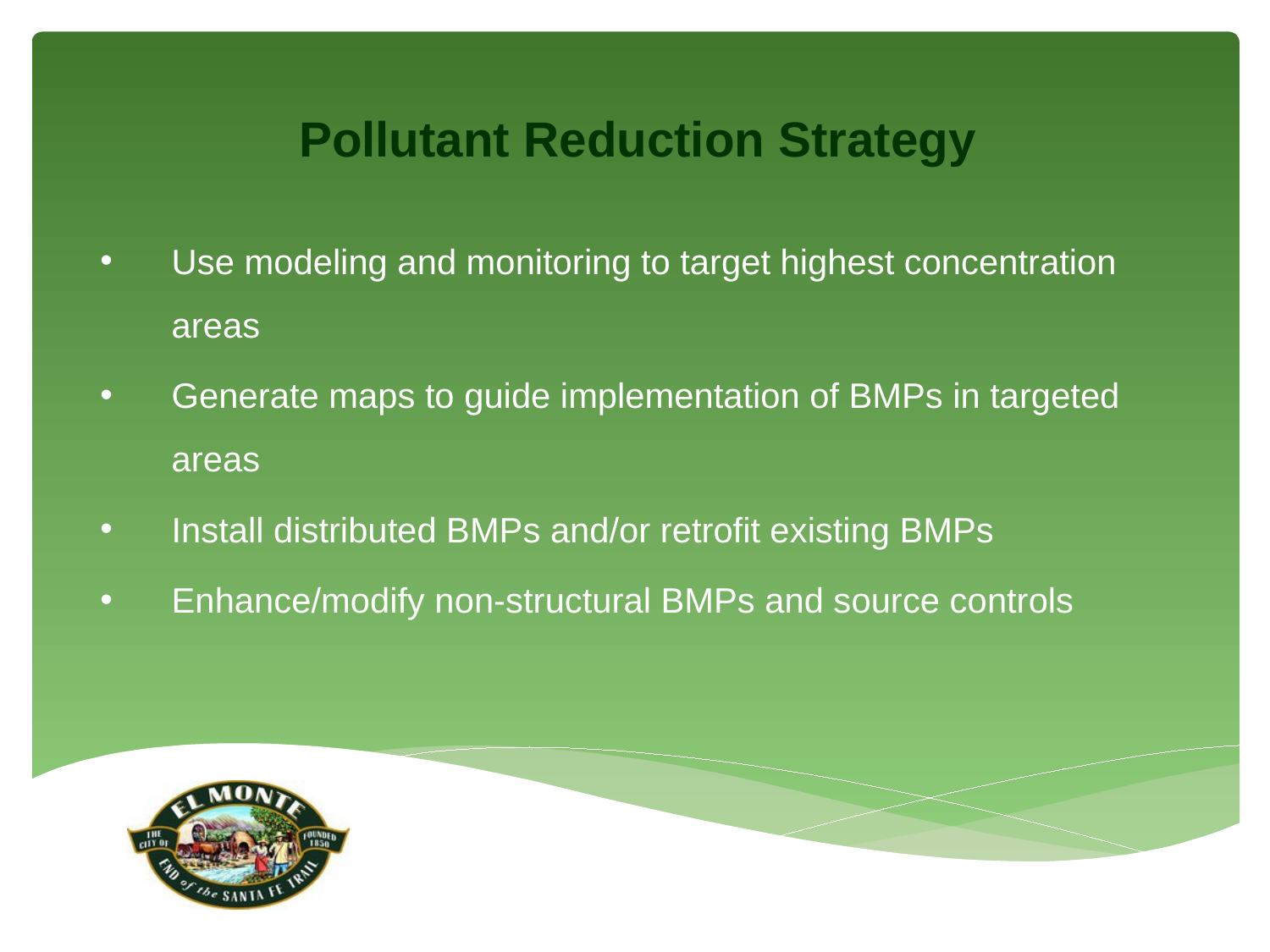

# Pollutant Reduction Strategy
Use modeling and monitoring to target highest concentration areas
Generate maps to guide implementation of BMPs in targeted areas
Install distributed BMPs and/or retrofit existing BMPs
Enhance/modify non-structural BMPs and source controls